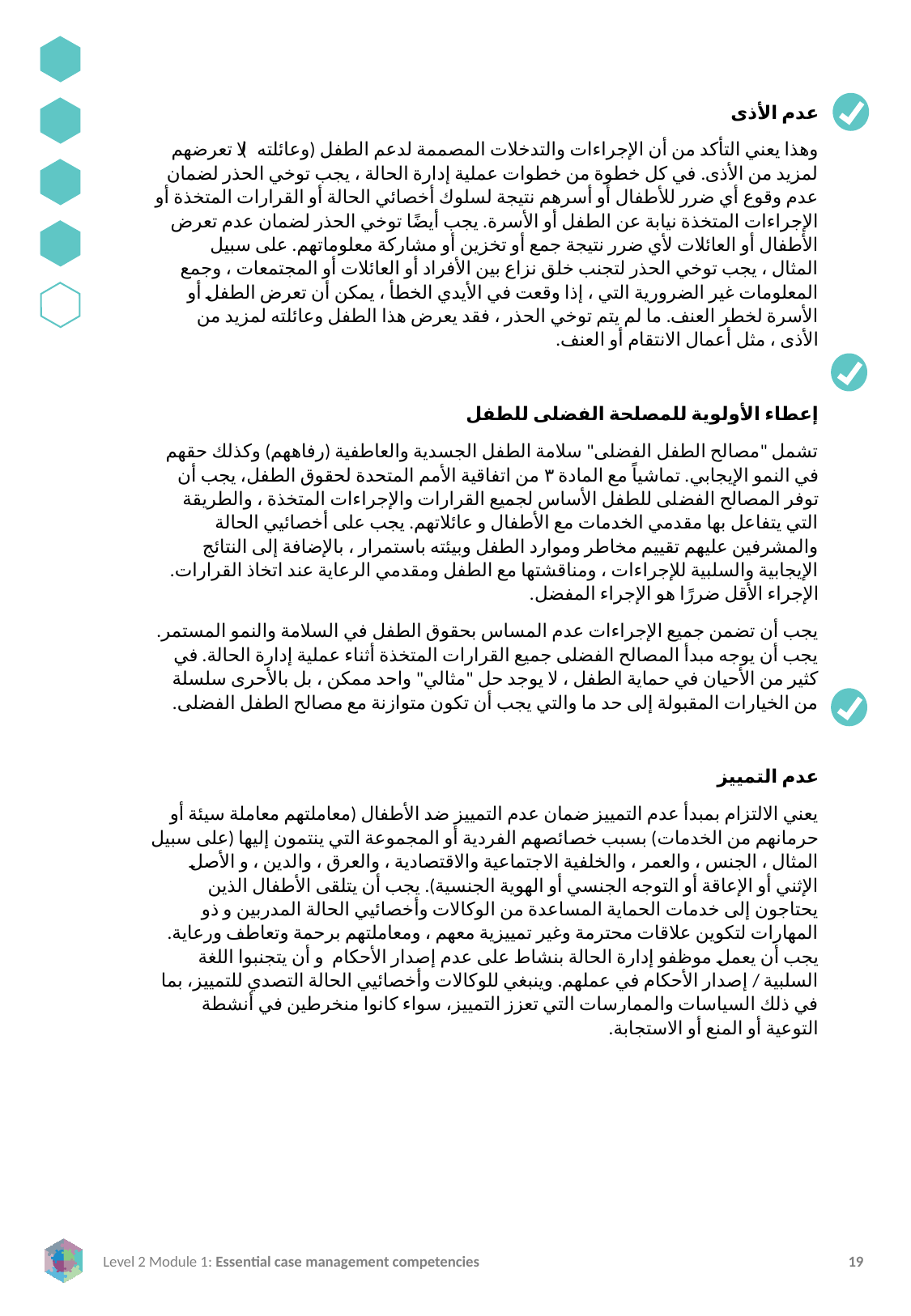

عدم الأذى
وهذا يعني التأكد من أن الإجراءات والتدخلات المصممة لدعم الطفل (وعائلته) لا تعرضهم لمزيد من الأذى. في كل خطوة من خطوات عملية إدارة الحالة ، يجب توخي الحذر لضمان عدم وقوع أي ضرر للأطفال أو أسرهم نتيجة لسلوك أخصائي الحالة أو القرارات المتخذة أو الإجراءات المتخذة نيابة عن الطفل أو الأسرة. يجب أيضًا توخي الحذر لضمان عدم تعرض الأطفال أو العائلات لأي ضرر نتيجة جمع أو تخزين أو مشاركة معلوماتهم. على سبيل المثال ، يجب توخي الحذر لتجنب خلق نزاع بين الأفراد أو العائلات أو المجتمعات ، وجمع المعلومات غير الضرورية التي ، إذا وقعت في الأيدي الخطأ ، يمكن أن تعرض الطفل أو الأسرة لخطر العنف. ما لم يتم توخي الحذر ، فقد يعرض هذا الطفل وعائلته لمزيد من الأذى ، مثل أعمال الانتقام أو العنف.

إعطاء الأولوية للمصلحة الفضلى للطفل
تشمل "مصالح الطفل الفضلى" سلامة الطفل الجسدية والعاطفية (رفاههم) وكذلك حقهم في النمو الإيجابي. تماشياً مع المادة ٣ من اتفاقية الأمم المتحدة لحقوق الطفل، يجب أن توفر المصالح الفضلى للطفل الأساس لجميع القرارات والإجراءات المتخذة ، والطريقة التي يتفاعل بها مقدمي الخدمات مع الأطفال و عائلاتهم. يجب على أخصائيي الحالة والمشرفين عليهم تقييم مخاطر وموارد الطفل وبيئته باستمرار ، بالإضافة إلى النتائج الإيجابية والسلبية للإجراءات ، ومناقشتها مع الطفل ومقدمي الرعاية عند اتخاذ القرارات. الإجراء الأقل ضررًا هو الإجراء المفضل.
يجب أن تضمن جميع الإجراءات عدم المساس بحقوق الطفل في السلامة والنمو المستمر. يجب أن يوجه مبدأ المصالح الفضلى جميع القرارات المتخذة أثناء عملية إدارة الحالة. في كثير من الأحيان في حماية الطفل ، لا يوجد حل "مثالي" واحد ممكن ، بل بالأحرى سلسلة من الخيارات المقبولة إلى حد ما والتي يجب أن تكون متوازنة مع مصالح الطفل الفضلى.

عدم التمييز
يعني الالتزام بمبدأ عدم التمييز ضمان عدم التمييز ضد الأطفال (معاملتهم معاملة سيئة أو حرمانهم من الخدمات) بسبب خصائصهم الفردية أو المجموعة التي ينتمون إليها (على سبيل المثال ، الجنس ، والعمر ، والخلفية الاجتماعية والاقتصادية ، والعرق ، والدين ، و الأصل الإثني أو الإعاقة أو التوجه الجنسي أو الهوية الجنسية). يجب أن يتلقى الأطفال الذين يحتاجون إلى خدمات الحماية المساعدة من الوكالات وأخصائيي الحالة المدربين و ذو المهارات لتكوين علاقات محترمة وغير تمييزية معهم ، ومعاملتهم برحمة وتعاطف ورعاية. يجب أن يعمل موظفو إدارة الحالة بنشاط على عدم إصدار الأحكام  و أن يتجنبوا اللغة السلبية / إصدار الأحكام في عملهم. وينبغي للوكالات وأخصائيي الحالة التصدي للتمييز، بما في ذلك السياسات والممارسات التي تعزز التمييز، سواء كانوا منخرطين في أنشطة التوعية أو المنع أو الاستجابة.